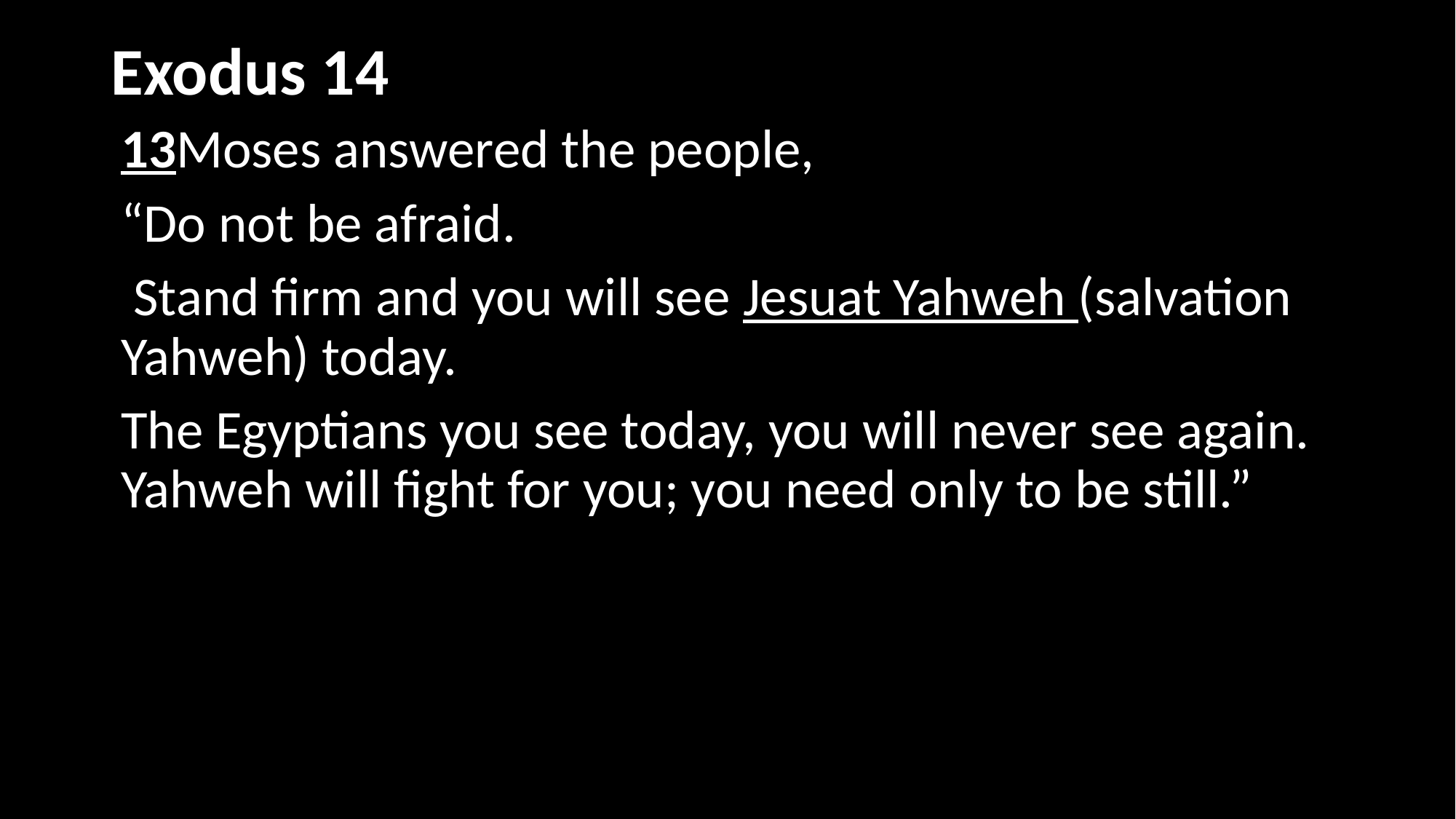

# Exodus 14	)
13Moses answered the people,
“Do not be afraid.
 Stand firm and you will see Jesuat Yahweh (salvation Yahweh) today.
The Egyptians you see today, you will never see again.  Yahweh will fight for you; you need only to be still.”